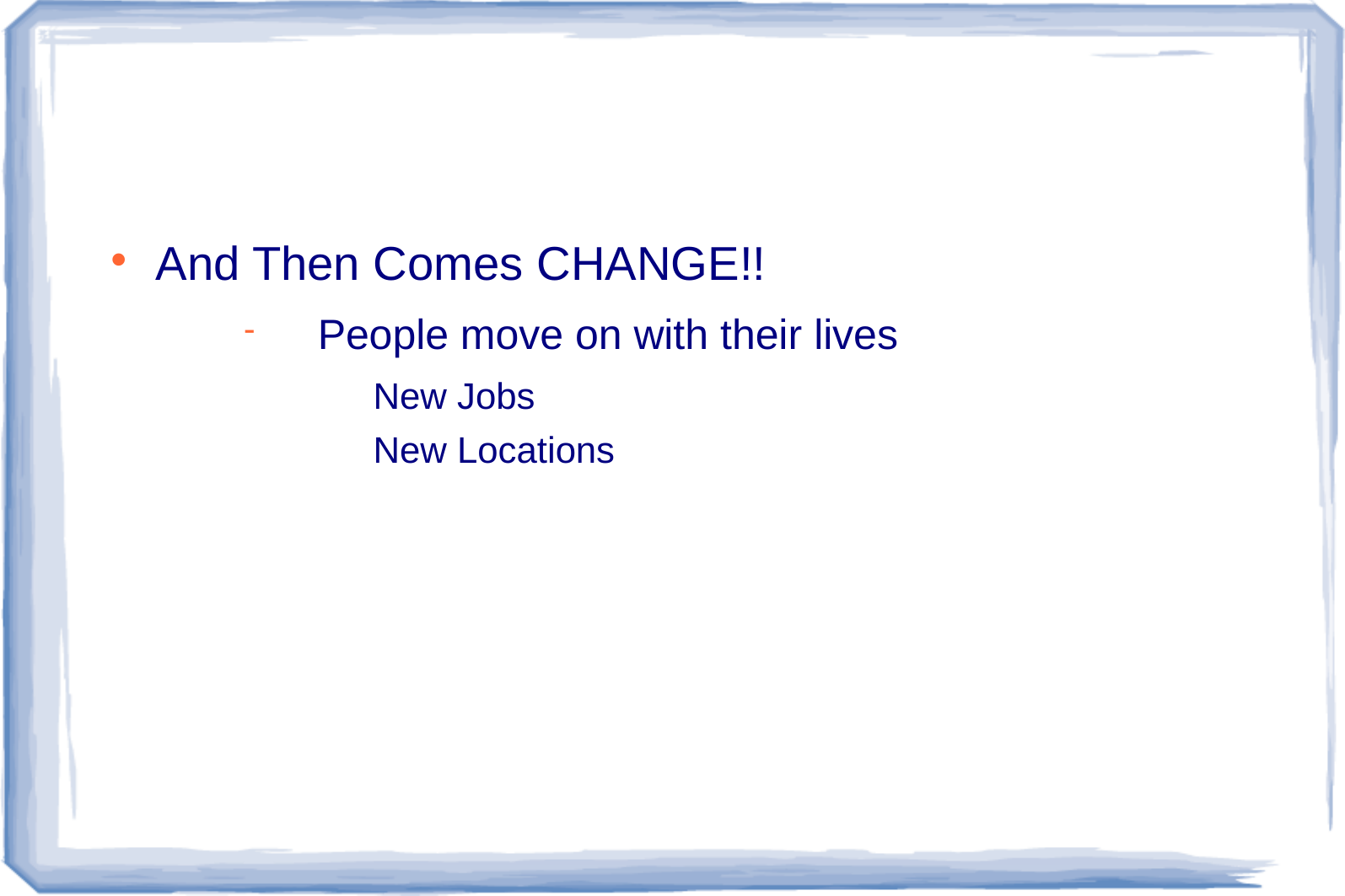

#
And Then Comes CHANGE!!
People move on with their lives
New Jobs
New Locations